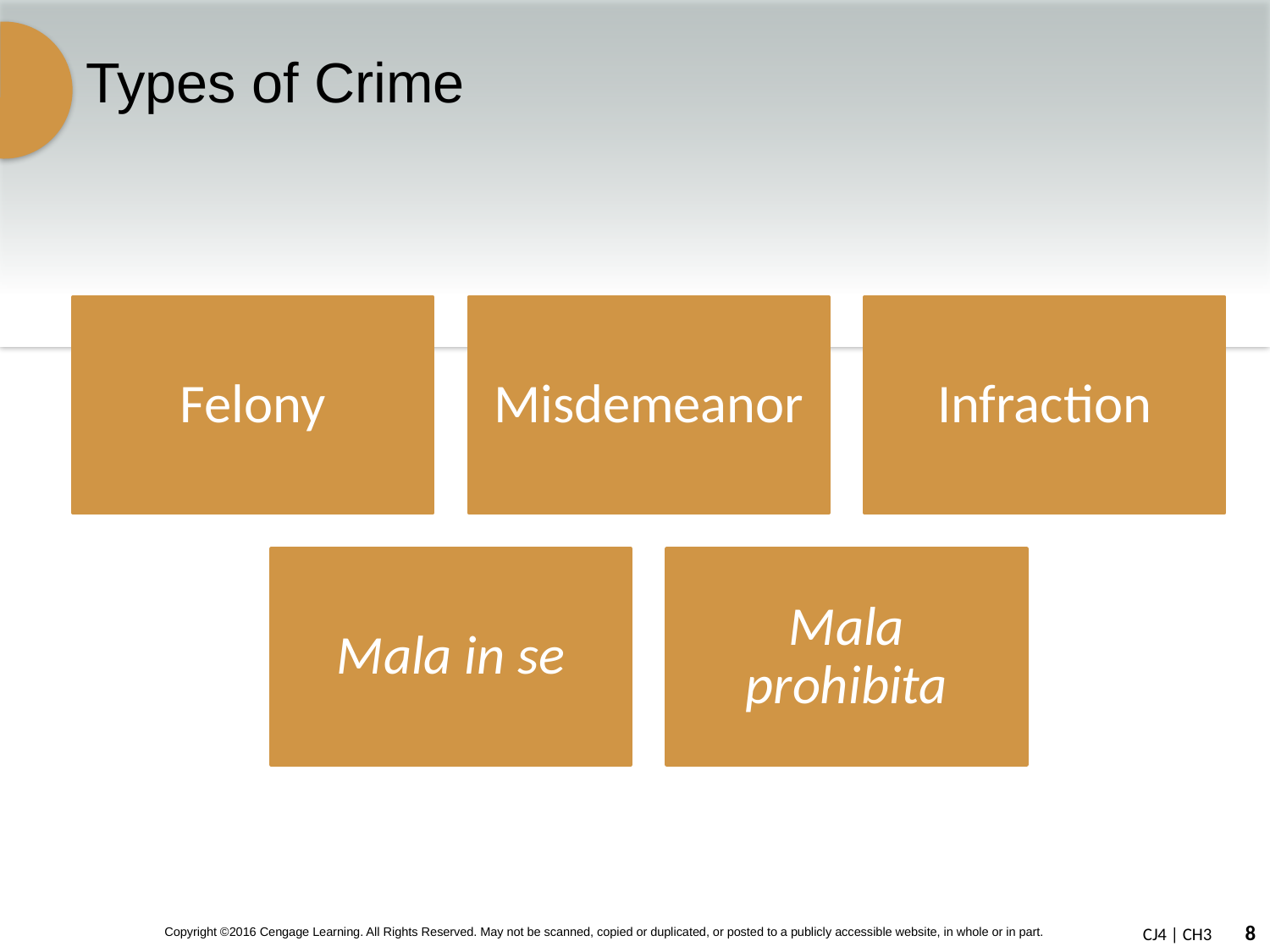

# Types of Crime
Felony
Misdemeanor
Infraction
Mala in se
Mala prohibita